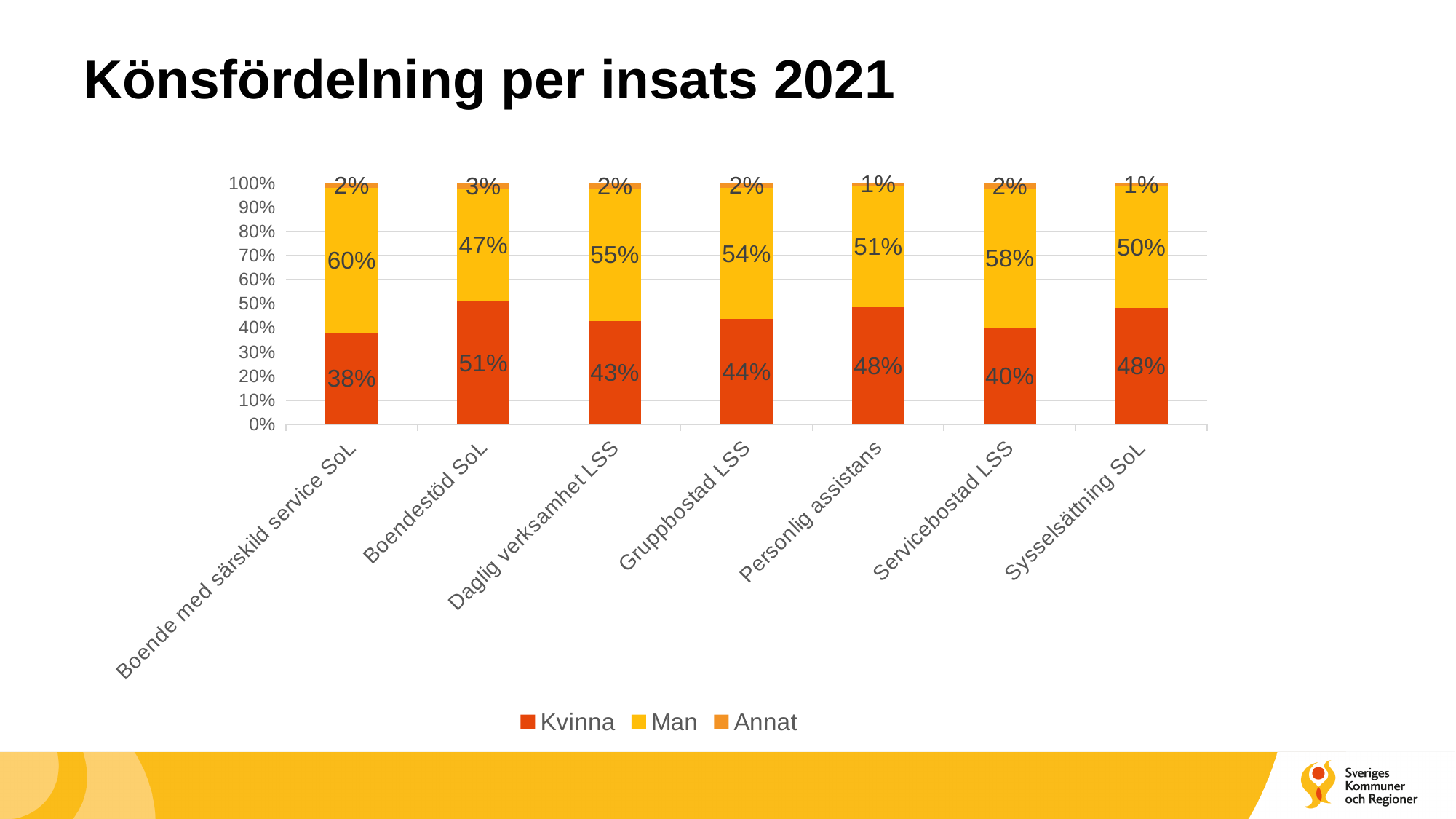

# Könsfördelning per insats 2021

### Chart

| Category | Kvinna | Man | Annat |
|---|---|---|---|
| Boende med särskild service SoL | 0.379881656804734 | 0.599408284023669 | 0.0207100591715976 |
| Boendestöd SoL | 0.508743523316062 | 0.465997409326425 | 0.025259067357513 |
| Daglig verksamhet LSS | 0.427153119702962 | 0.550326902897732 | 0.0225199773993058 |
| Gruppbostad LSS | 0.436369119420989 | 0.54372738238842 | 0.0199034981905911 |
| Personlig assistans | 0.484349258649094 | 0.505766062602965 | 0.00988467874794069 |
| Servicebostad LSS | 0.398373983739837 | 0.578139114724481 | 0.023486901535682 |
| Sysselsättning SoL | 0.482963764196863 | 0.502433747971877 | 0.0146024878312601 |